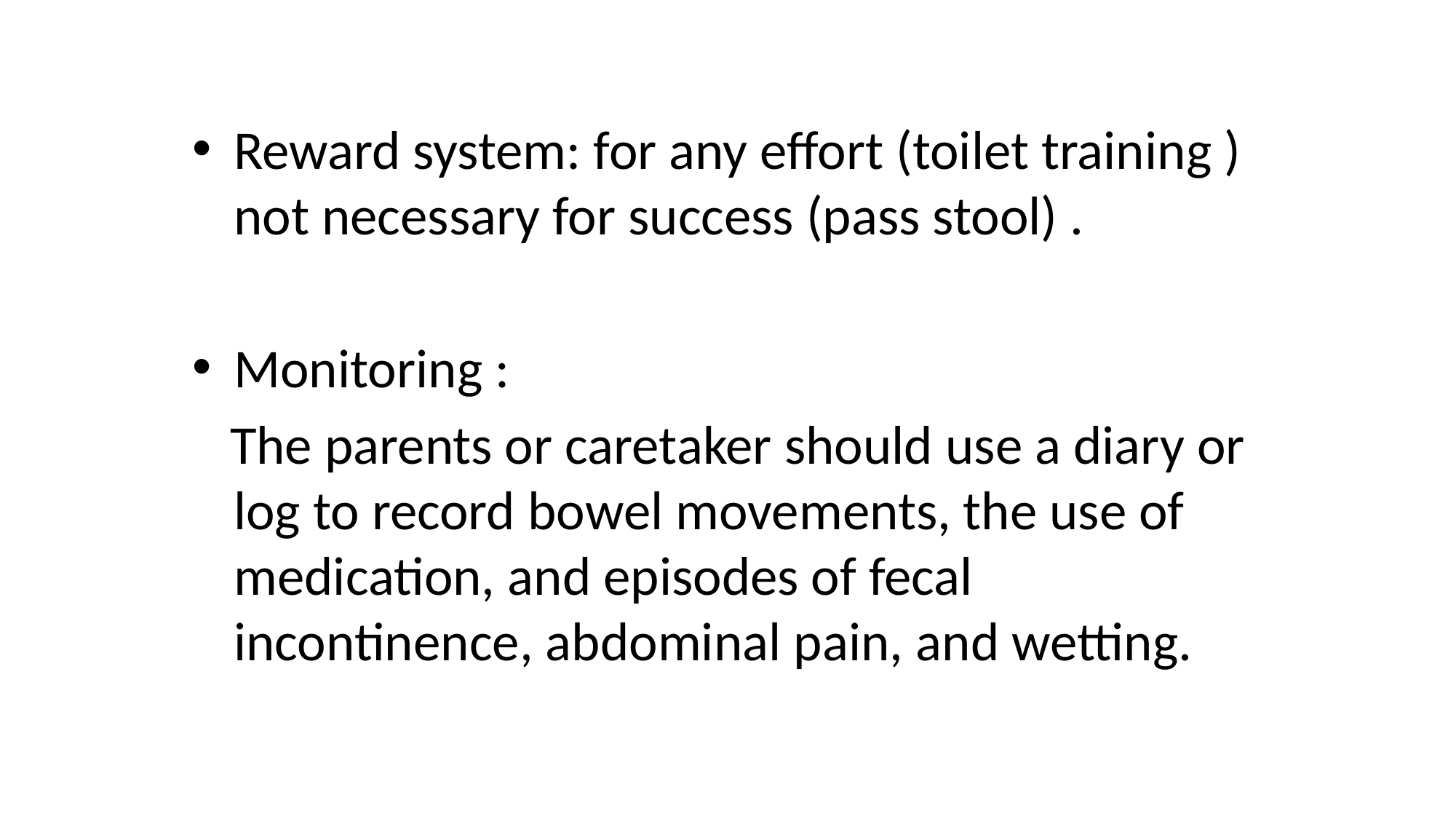

Reward system: for any effort (toilet training ) not necessary for success (pass stool) .

Monitoring :
   The parents or caretaker should use a diary or log to record bowel movements, the use of medication, and episodes of fecal incontinence, abdominal pain, and wetting.